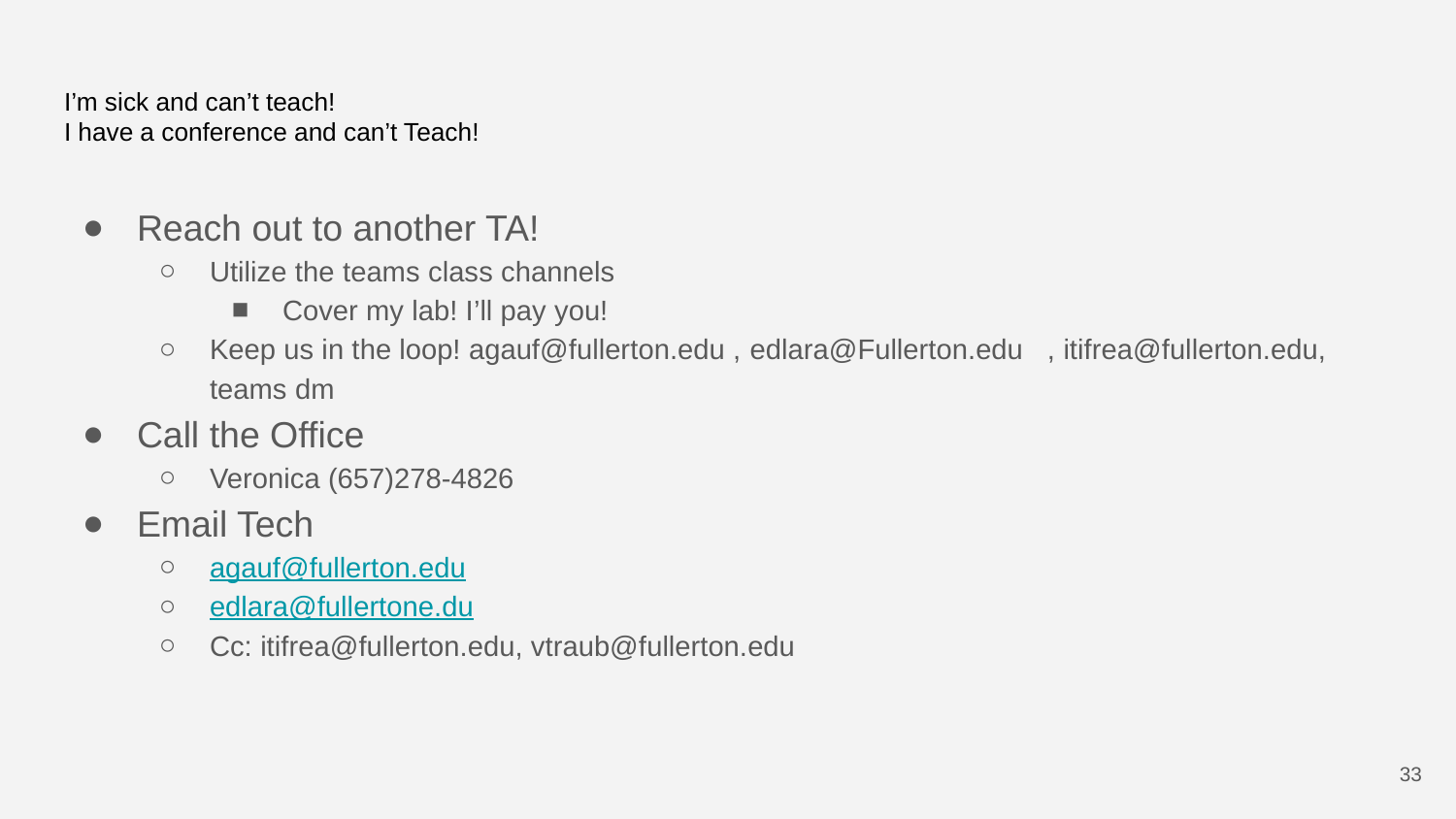

# I’m sick and can’t teach!
I have a conference and can’t Teach!
Reach out to another TA!
Utilize the teams class channels
Cover my lab! I’ll pay you!
Keep us in the loop! agauf@fullerton.edu , edlara@Fullerton.edu   , itifrea@fullerton.edu, teams dm
Call the Office
Veronica (657)278-4826
Email Tech
agauf@fullerton.edu
edlara@fullertone.du
Cc: itifrea@fullerton.edu, vtraub@fullerton.edu
33